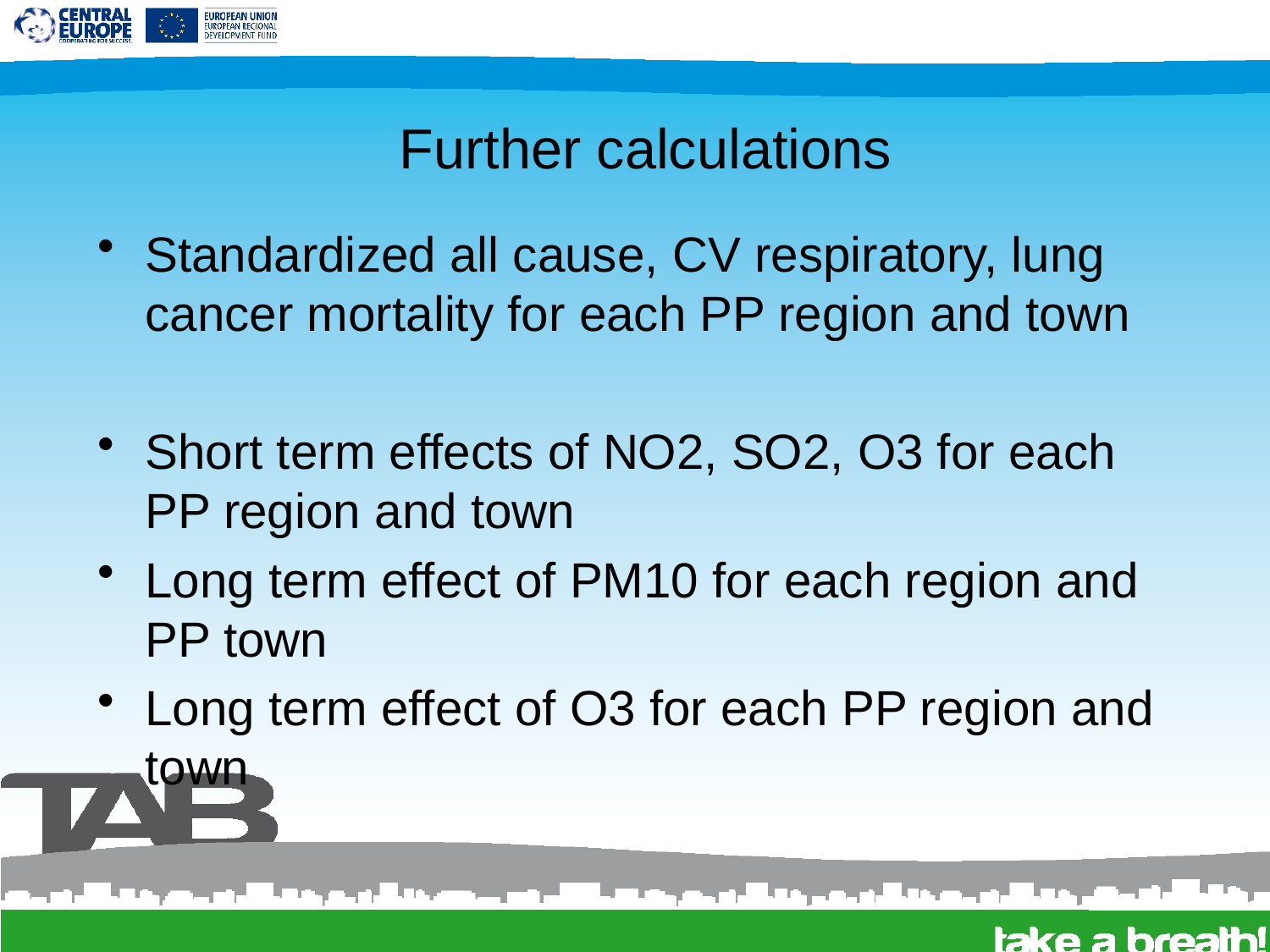

# Further calculations
Standardized all cause, CV respiratory, lung cancer mortality for each PP region and town

Short term effects of NO2, SO2, O3 for each PP region and town
Long term effect of PM10 for each region and PP town
Long term effect of O3 for each PP region and town